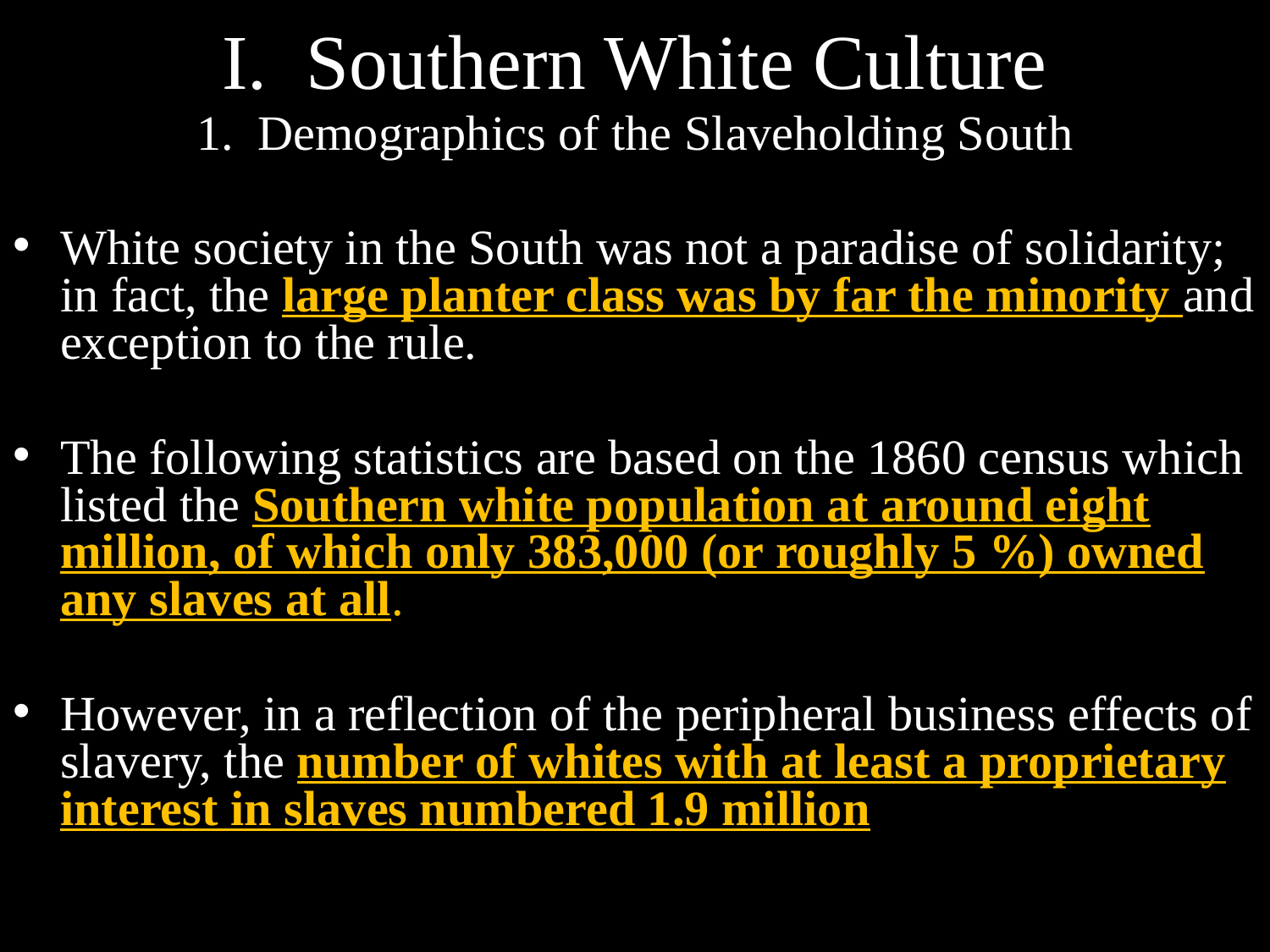

# I.  Southern White Culture
1.  Demographics of the Slaveholding South

White society in the South was not a paradise of solidarity; in fact, the large planter class was by far the minority and exception to the rule.

The following statistics are based on the 1860 census which listed the Southern white population at around eight million, of which only 383,000 (or roughly 5 %) owned any slaves at all.

However, in a reflection of the peripheral business effects of slavery, the number of whites with at least a proprietary interest in slaves numbered 1.9 million